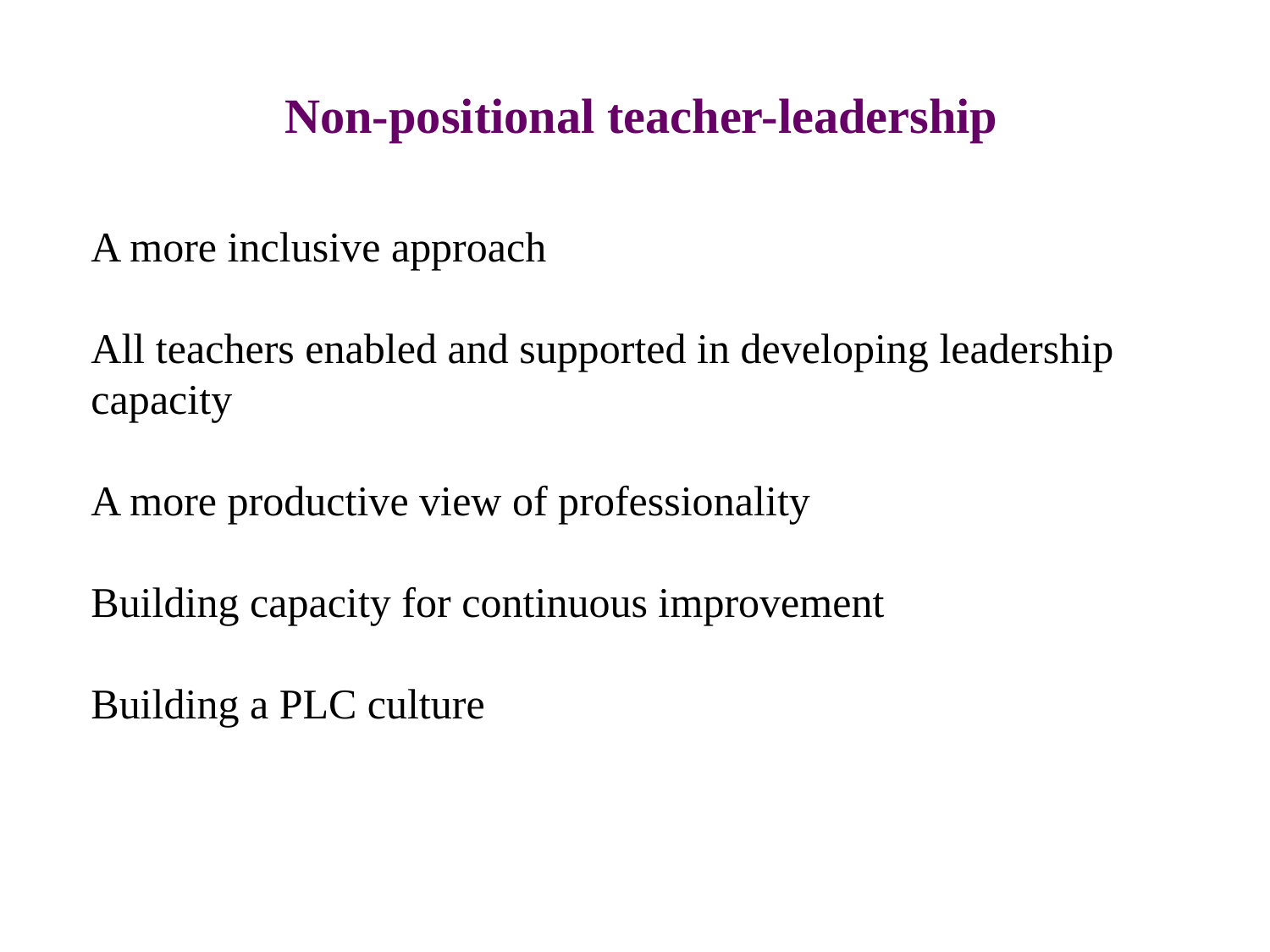

Non-positional teacher-leadership

A more inclusive approach

All teachers enabled and supported in developing leadership capacity

A more productive view of professionality

Building capacity for continuous improvement

Building a PLC culture